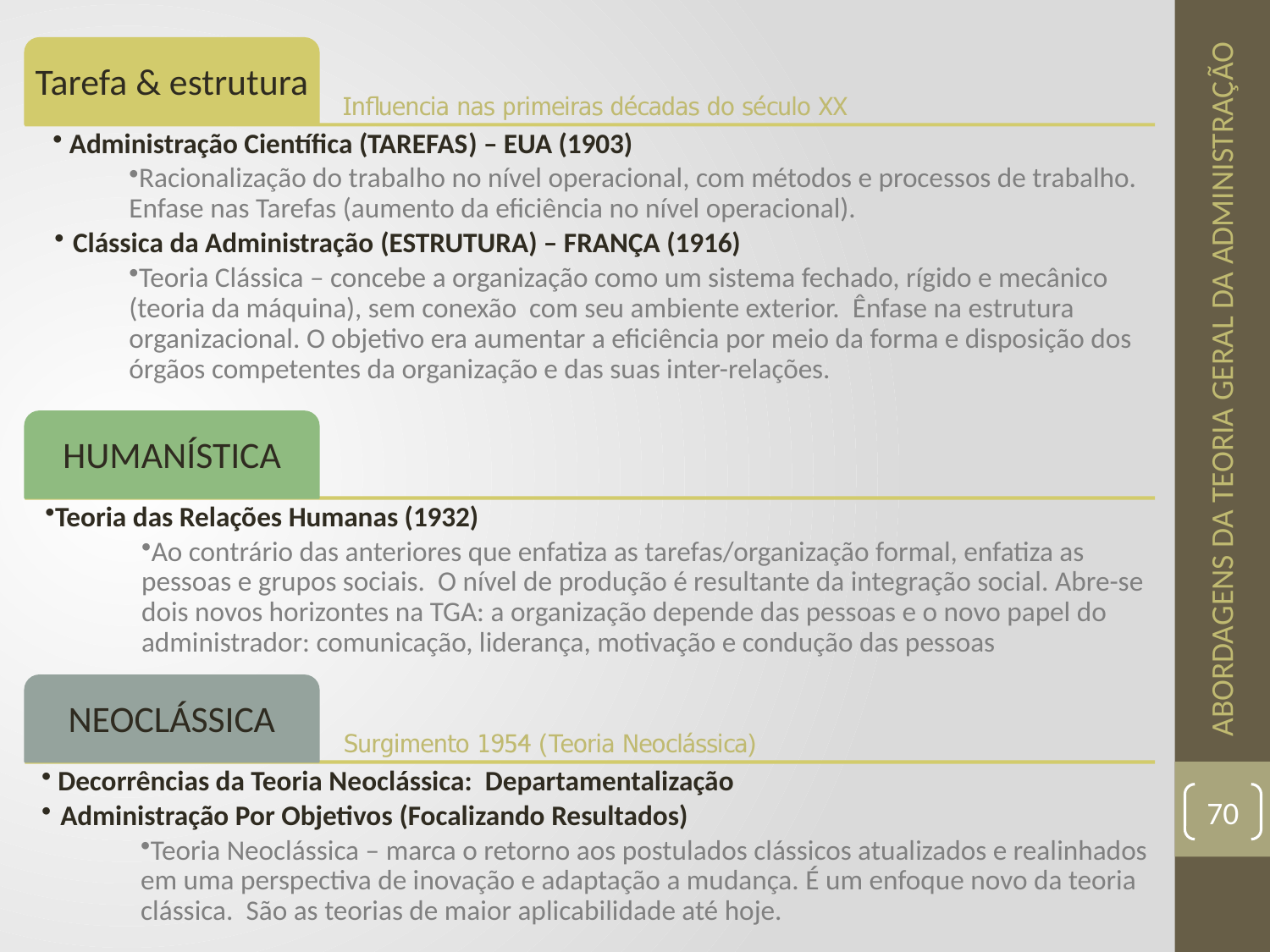

Influencia nas primeiras décadas do século XX
Tarefa & estrutura
 Administração Científica (TAREFAS) – EUA (1903)
Racionalização do trabalho no nível operacional, com métodos e processos de trabalho. Enfase nas Tarefas (aumento da eficiência no nível operacional).
 Clássica da Administração (ESTRUTURA) – FRANÇA (1916)
Teoria Clássica – concebe a organização como um sistema fechado, rígido e mecânico (teoria da máquina), sem conexão  com seu ambiente exterior.  Ênfase na estrutura organizacional. O objetivo era aumentar a eficiência por meio da forma e disposição dos órgãos competentes da organização e das suas inter-relações.

HUMANÍSTICA
Teoria das Relações Humanas (1932)
Ao contrário das anteriores que enfatiza as tarefas/organização formal, enfatiza as pessoas e grupos sociais.  O nível de produção é resultante da integração social. Abre-se dois novos horizontes na TGA: a organização depende das pessoas e o novo papel do administrador: comunicação, liderança, motivação e condução das pessoas
Surgimento 1954 (Teoria Neoclássica)
NEOCLÁSSICA
 Decorrências da Teoria Neoclássica:  Departamentalização
 Administração Por Objetivos (Focalizando Resultados)
Teoria Neoclássica – marca o retorno aos postulados clássicos atualizados e realinhados em uma perspectiva de inovação e adaptação a mudança. É um enfoque novo da teoria clássica.  São as teorias de maior aplicabilidade até hoje.
ABORDAGENS DA TEORIA GERAL DA ADMINISTRAÇÃO
70